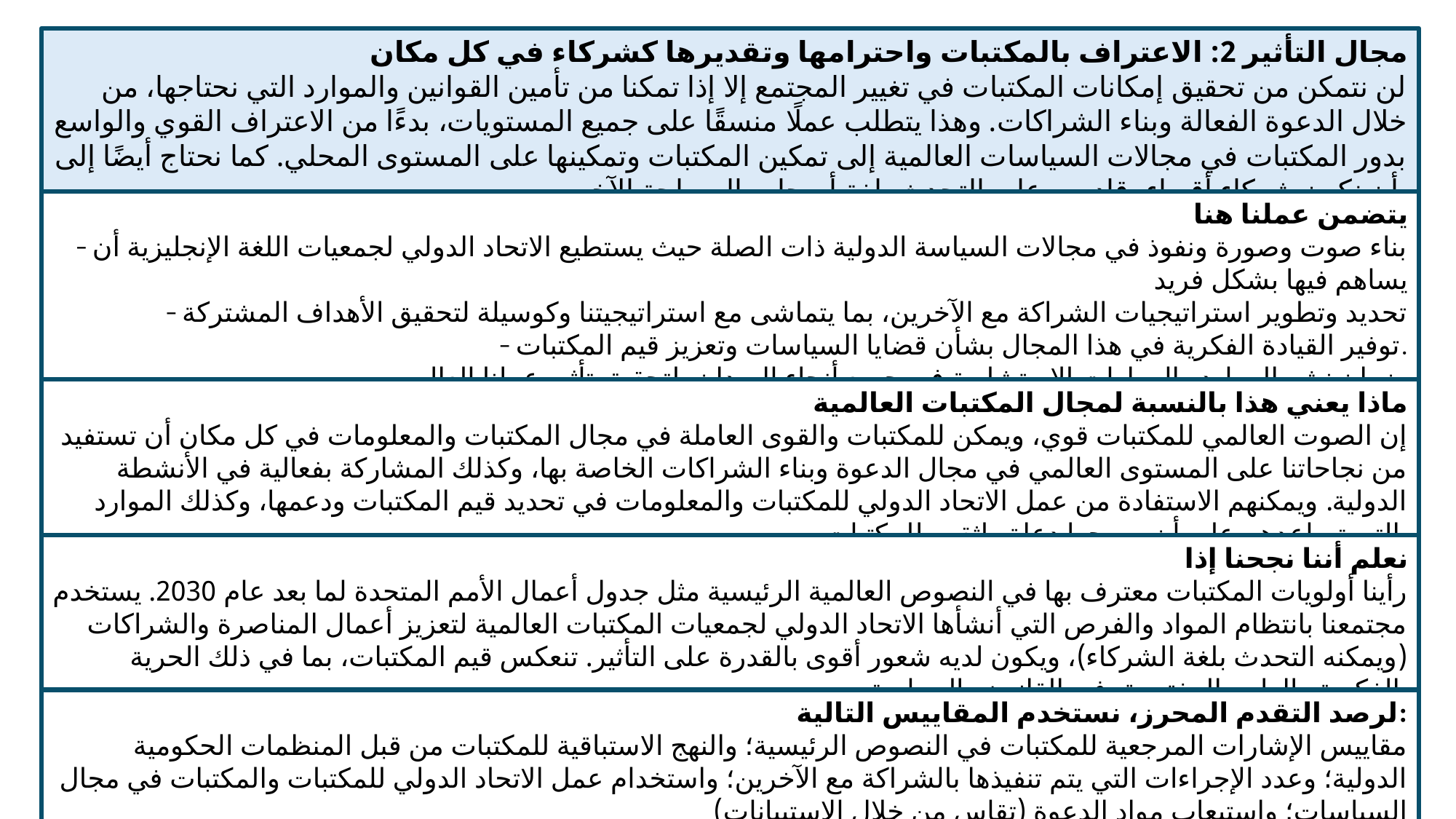

مجال التأثير 2: الاعتراف بالمكتبات واحترامها وتقديرها كشركاء في كل مكان
لن نتمكن من تحقيق إمكانات المكتبات في تغيير المجتمع إلا إذا تمكنا من تأمين القوانين والموارد التي نحتاجها، من خلال الدعوة الفعالة وبناء الشراكات. وهذا يتطلب عملًا منسقًا على جميع المستويات، بدءًا من الاعتراف القوي والواسع بدور المكتبات في مجالات السياسات العالمية إلى تمكين المكتبات وتمكينها على المستوى المحلي. كما نحتاج أيضًا إلى أن نكون شركاء أقوياء، قادرين على التحدث بلغة أصحاب المصلحة الآخرين.
يتضمن عملنا هنا
- بناء صوت وصورة ونفوذ في مجالات السياسة الدولية ذات الصلة حيث يستطيع الاتحاد الدولي لجمعيات اللغة الإنجليزية أن يساهم فيها بشكل فريد
- تحديد وتطوير استراتيجيات الشراكة مع الآخرين، بما يتماشى مع استراتيجيتنا وكوسيلة لتحقيق الأهداف المشتركة
- توفير القيادة الفكرية في هذا المجال بشأن قضايا السياسات وتعزيز قيم المكتبات.
- ضمان نشر الموارد والمهارات الاستشارية في جميع أنحاء الميدان، لتحقيق تأثير عملنا العالمي
ماذا يعني هذا بالنسبة لمجال المكتبات العالمية
إن الصوت العالمي للمكتبات قوي، ويمكن للمكتبات والقوى العاملة في مجال المكتبات والمعلومات في كل مكان أن تستفيد من نجاحاتنا على المستوى العالمي في مجال الدعوة وبناء الشراكات الخاصة بها، وكذلك المشاركة بفعالية في الأنشطة الدولية. ويمكنهم الاستفادة من عمل الاتحاد الدولي للمكتبات والمعلومات في تحديد قيم المكتبات ودعمها، وكذلك الموارد التي تساعدهم على أن يصبحوا دعاة واثقين للمكتبات.
نعلم أننا نجحنا إذا
رأينا أولويات المكتبات معترف بها في النصوص العالمية الرئيسية مثل جدول أعمال الأمم المتحدة لما بعد عام 2030. يستخدم مجتمعنا بانتظام المواد والفرص التي أنشأها الاتحاد الدولي لجمعيات المكتبات العالمية لتعزيز أعمال المناصرة والشراكات (ويمكنه التحدث بلغة الشركاء)، ويكون لديه شعور أقوى بالقدرة على التأثير. تنعكس قيم المكتبات، بما في ذلك الحرية الفكرية والعلوم المفتوحة، في القانون والسياسة.
لرصد التقدم المحرز، نستخدم المقاييس التالية:
مقاييس الإشارات المرجعية للمكتبات في النصوص الرئيسية؛ والنهج الاستباقية للمكتبات من قبل المنظمات الحكومية الدولية؛ وعدد الإجراءات التي يتم تنفيذها بالشراكة مع الآخرين؛ واستخدام عمل الاتحاد الدولي للمكتبات والمكتبات في مجال السياسات؛ واستيعاب مواد الدعوة (تقاس من خلال الاستبيانات)